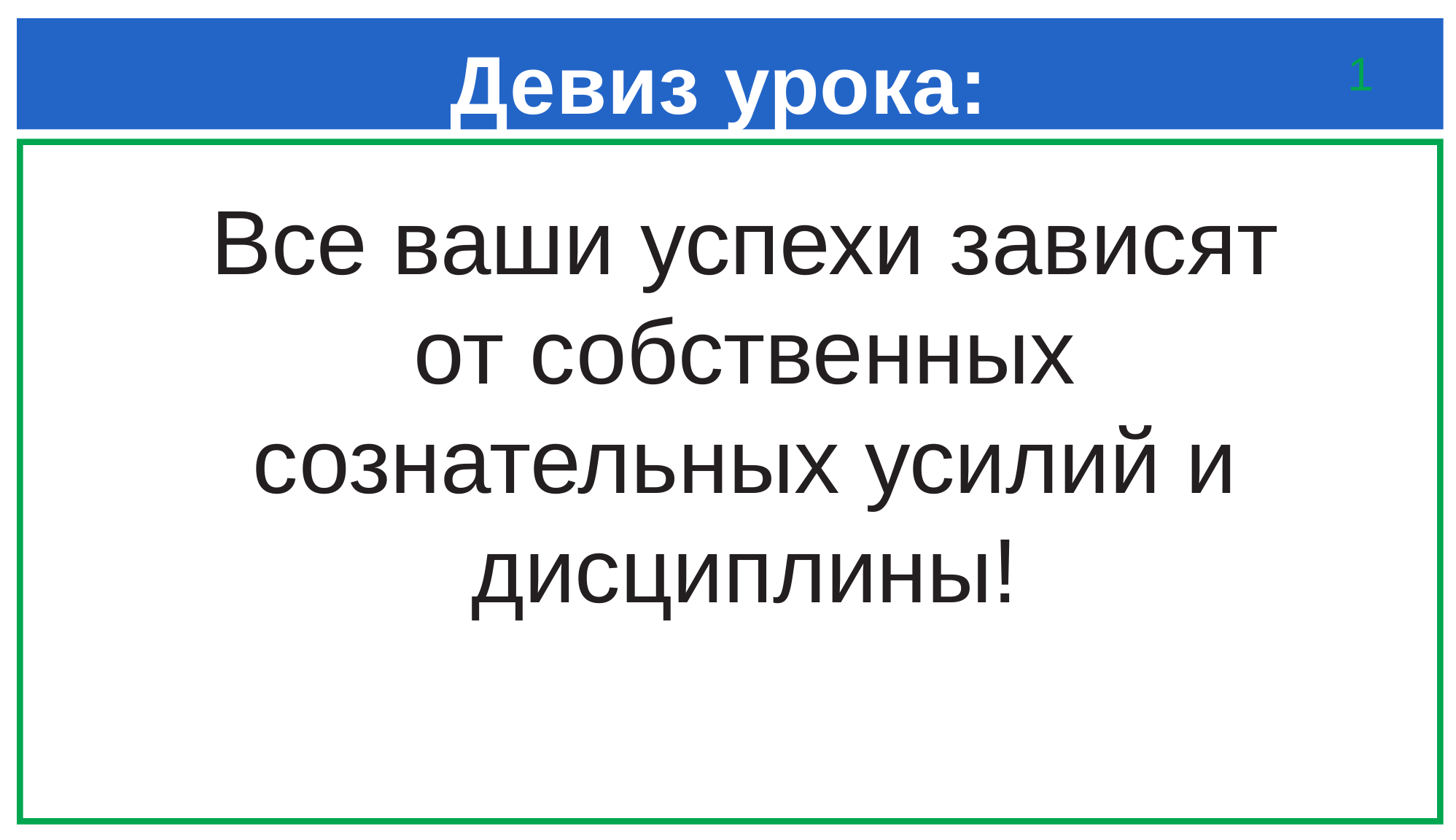

# Девиз урока:
1
Все ваши успехи зависят от собственных сознательных усилий и дисциплины!